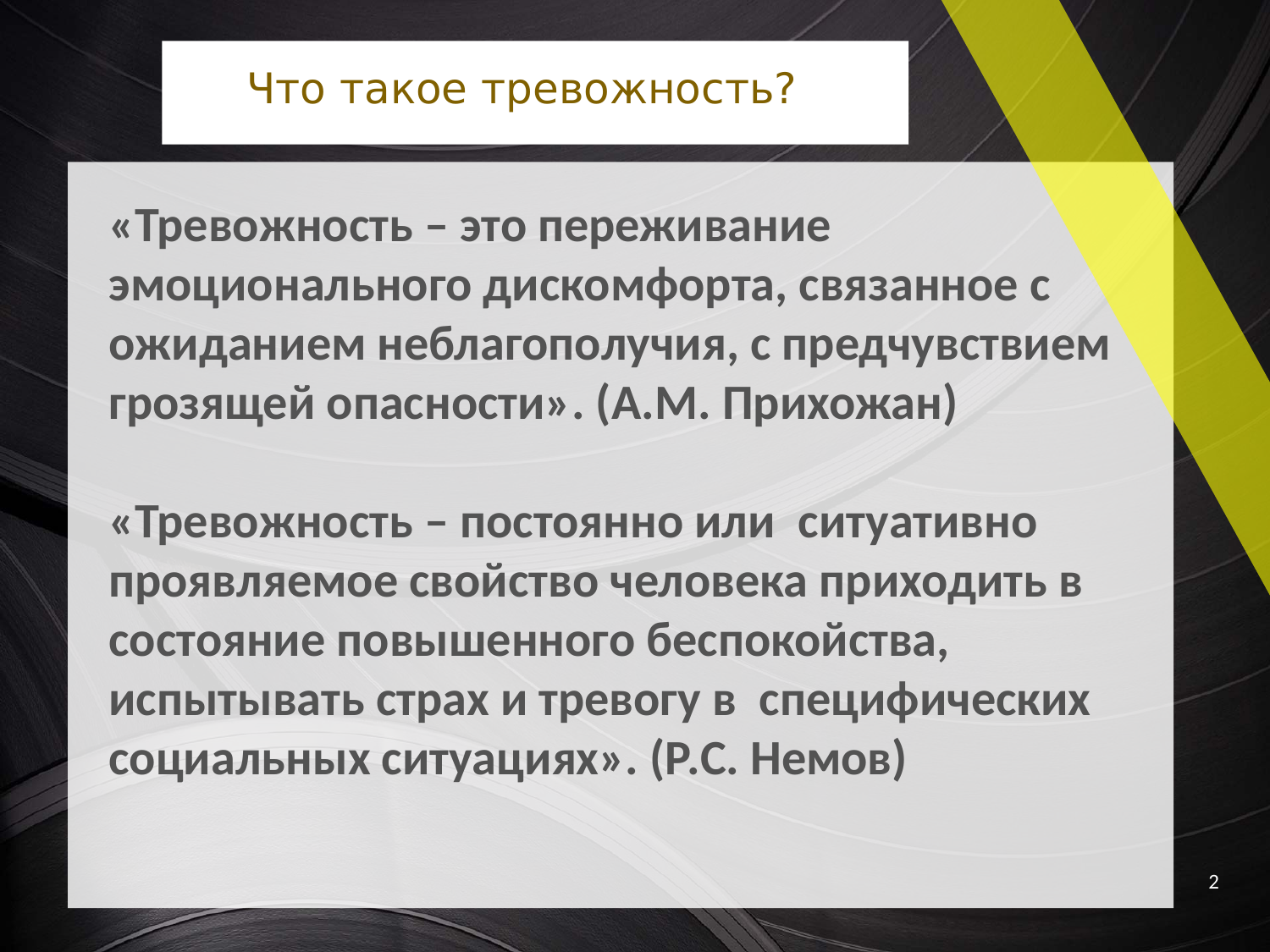

Что такое тревожность?

«Тревожность – это переживание эмоционального дискомфорта, связанное с ожиданием неблагополучия, с предчувствием грозящей опасности». (А.М. Прихожан)

«Тревожность – постоянно или  ситуативно проявляемое свойство человека приходить в состояние повышенного беспокойства, испытывать страх и тревогу в  специфических социальных ситуациях». (Р.С. Немов)

2